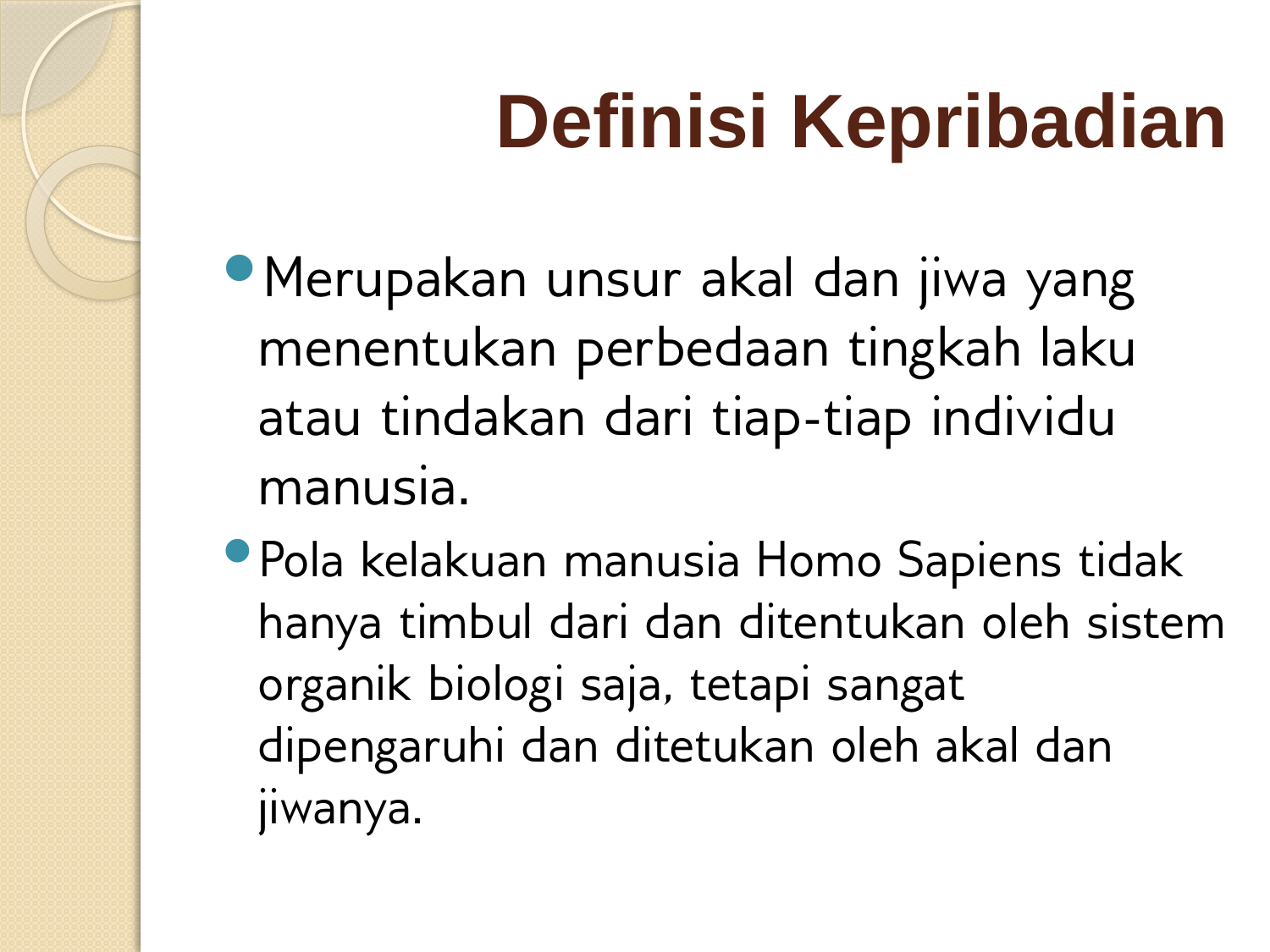

# Definisi Kepribadian
Merupakan unsur akal dan jiwa yang menentukan perbedaan tingkah laku atau tindakan dari tiap-tiap individu manusia.
Pola kelakuan manusia Homo Sapiens tidak hanya timbul dari dan ditentukan oleh sistem organik biologi saja, tetapi sangat dipengaruhi dan ditetukan oleh akal dan jiwanya.